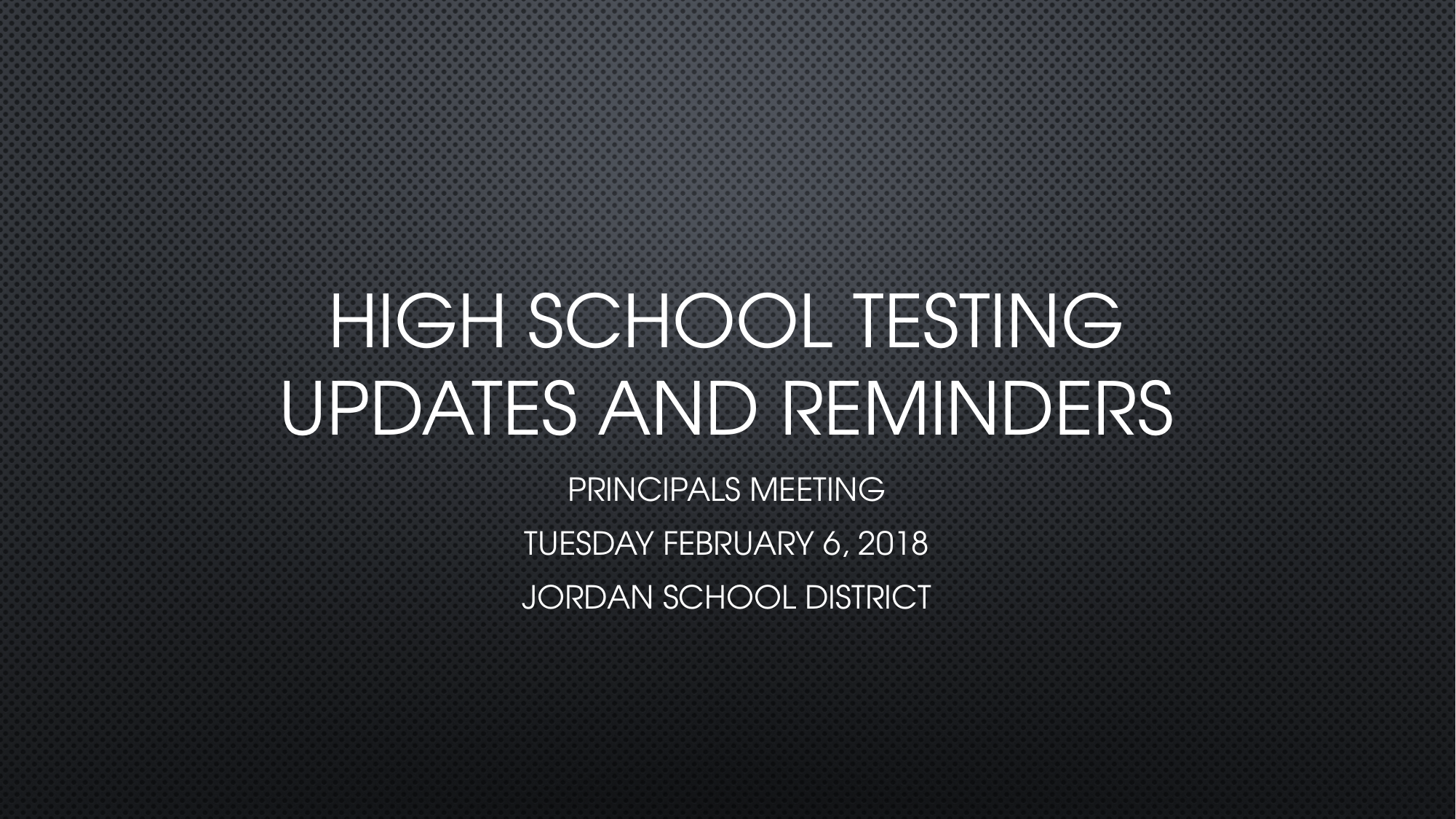

# High School Testing updates and reminders
principals meeting
Tuesday February 6, 2018
Jordan School District